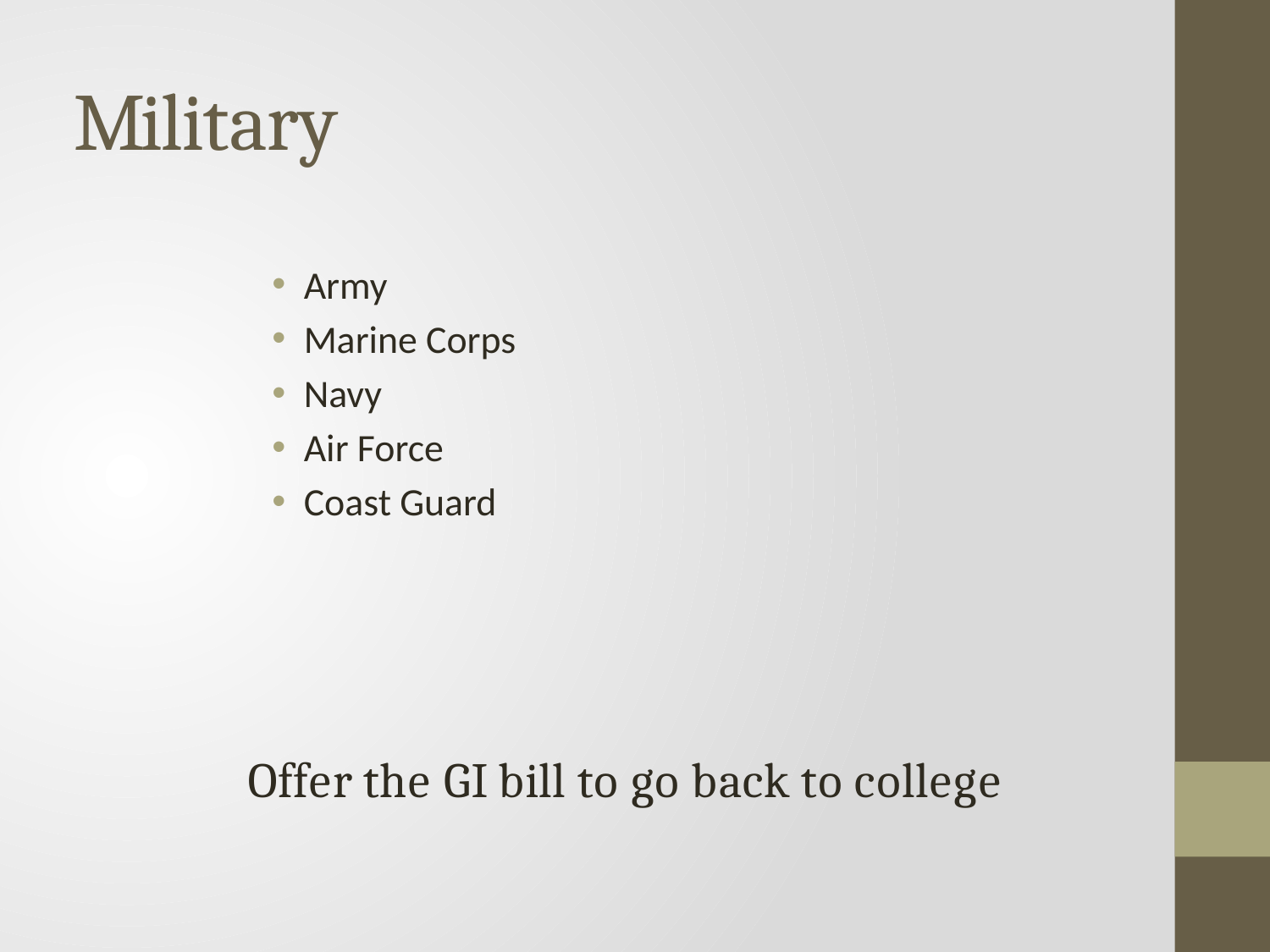

# Military
Army
Marine Corps
Navy
Air Force
Coast Guard
Offer the GI bill to go back to college